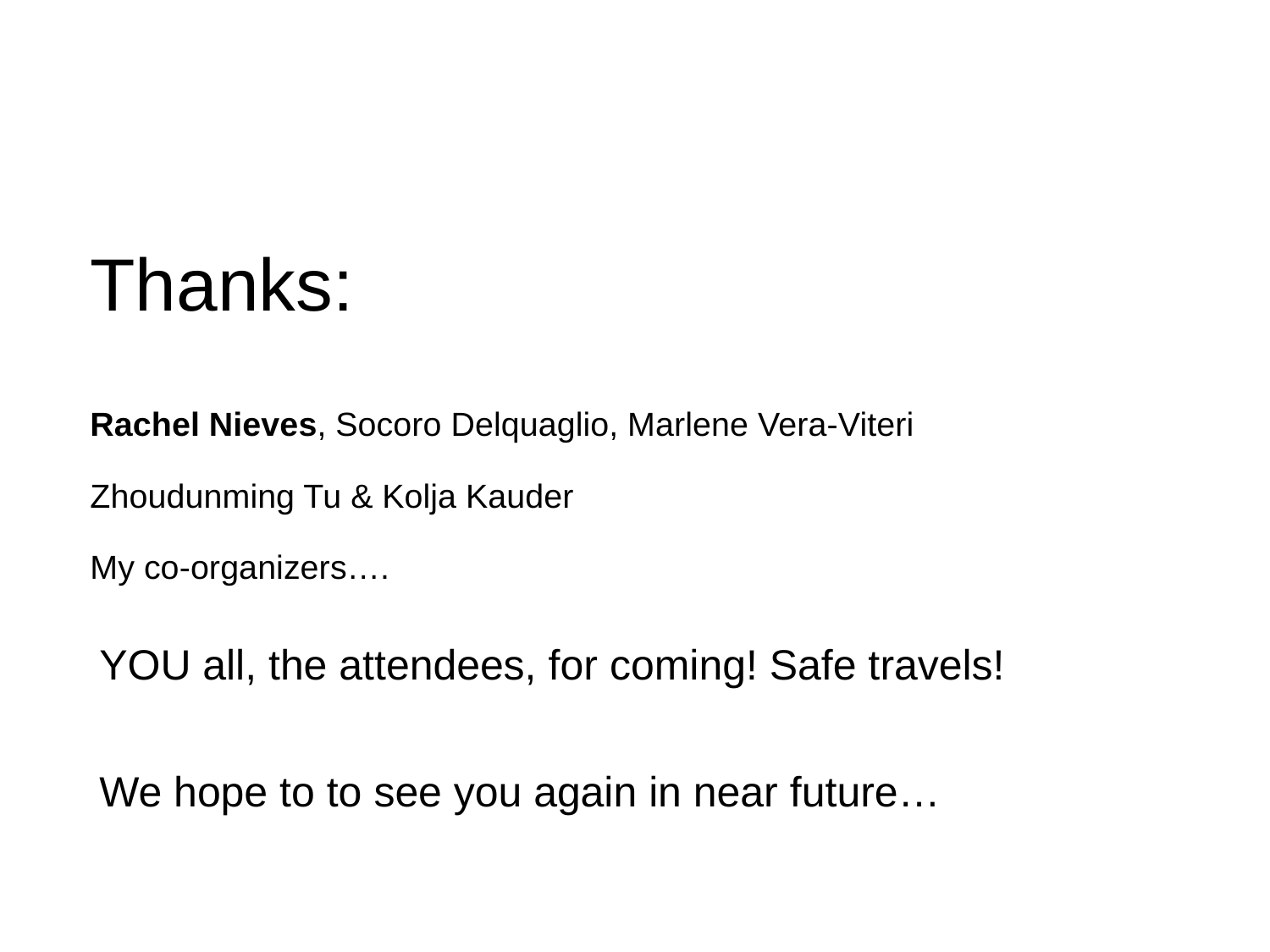

# Thanks: Rachel Nieves, Socoro Delquaglio, Marlene Vera-Viteri Zhoudunming Tu & Kolja Kauder My co-organizers….
YOU all, the attendees, for coming! Safe travels!

We hope to to see you again in near future…